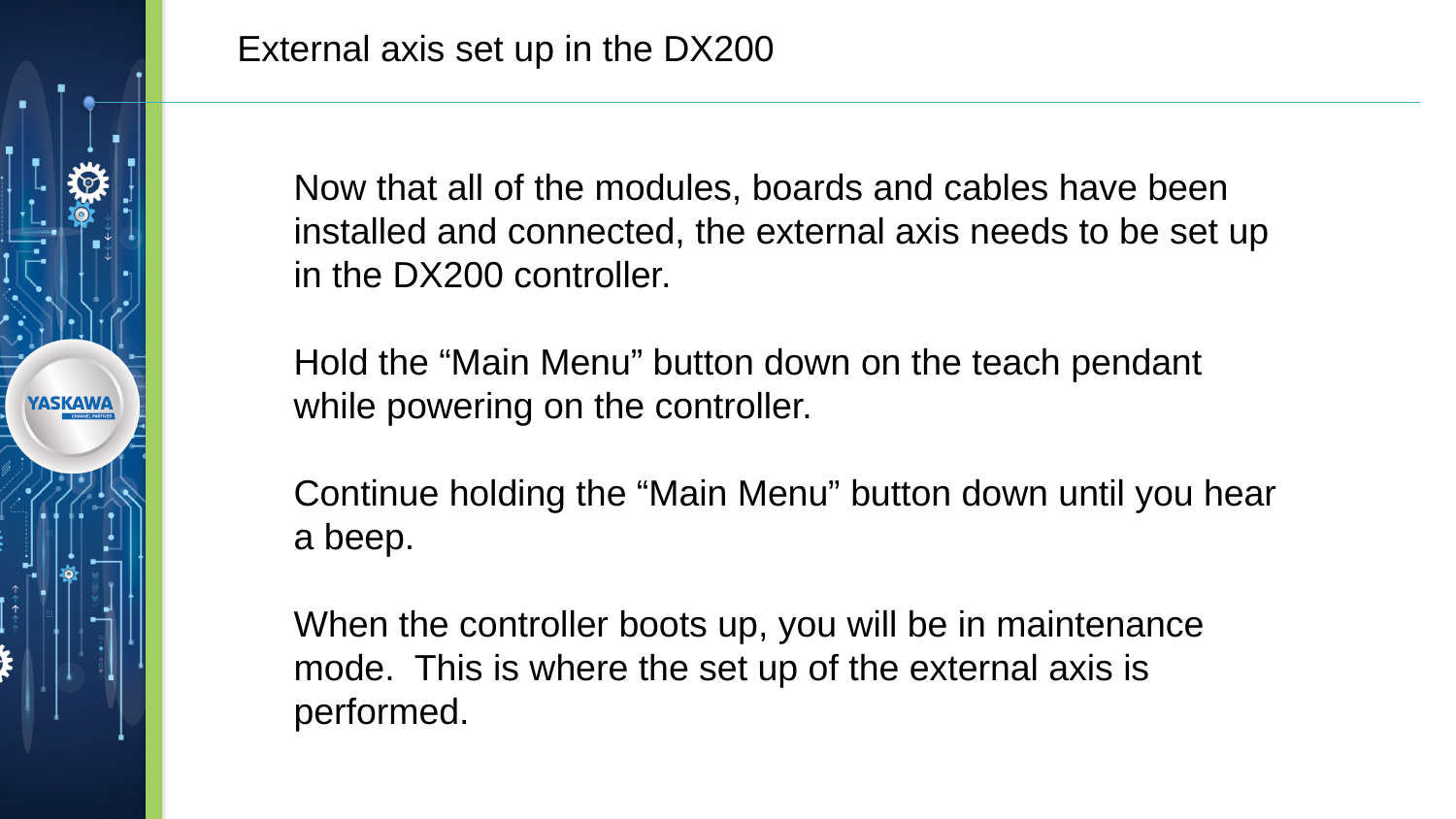

External axis set up in the DX200

Now that all of the modules, boards and cables have been installed and connected, the external axis needs to be set up in the DX200 controller.

Hold the “Main Menu” button down on the teach pendant while powering on the controller.

Continue holding the “Main Menu” button down until you hear a beep.

When the controller boots up, you will be in maintenance mode.  This is where the set up of the external axis is performed.